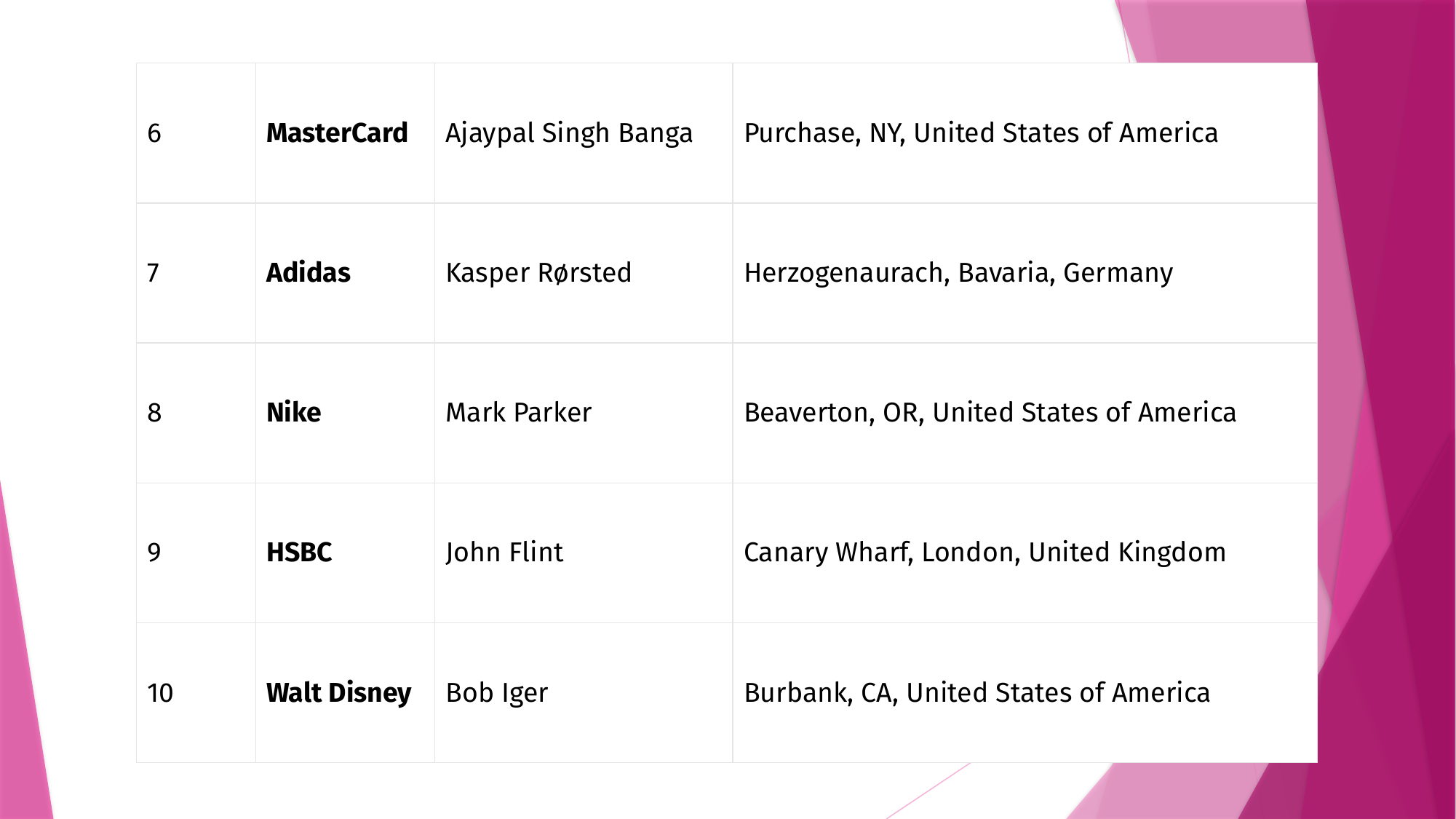

| 6 | MasterCard | Ajaypal Singh Banga | Purchase, NY, United States of America |
| --- | --- | --- | --- |
| 7 | Adidas | Kasper Rørsted | Herzogenaurach, Bavaria, Germany |
| 8 | Nike | Mark Parker | Beaverton, OR, United States of America |
| 9 | HSBC | John Flint | Canary Wharf, London, United Kingdom |
| 10 | Walt Disney | Bob Iger | Burbank, CA, United States of America |